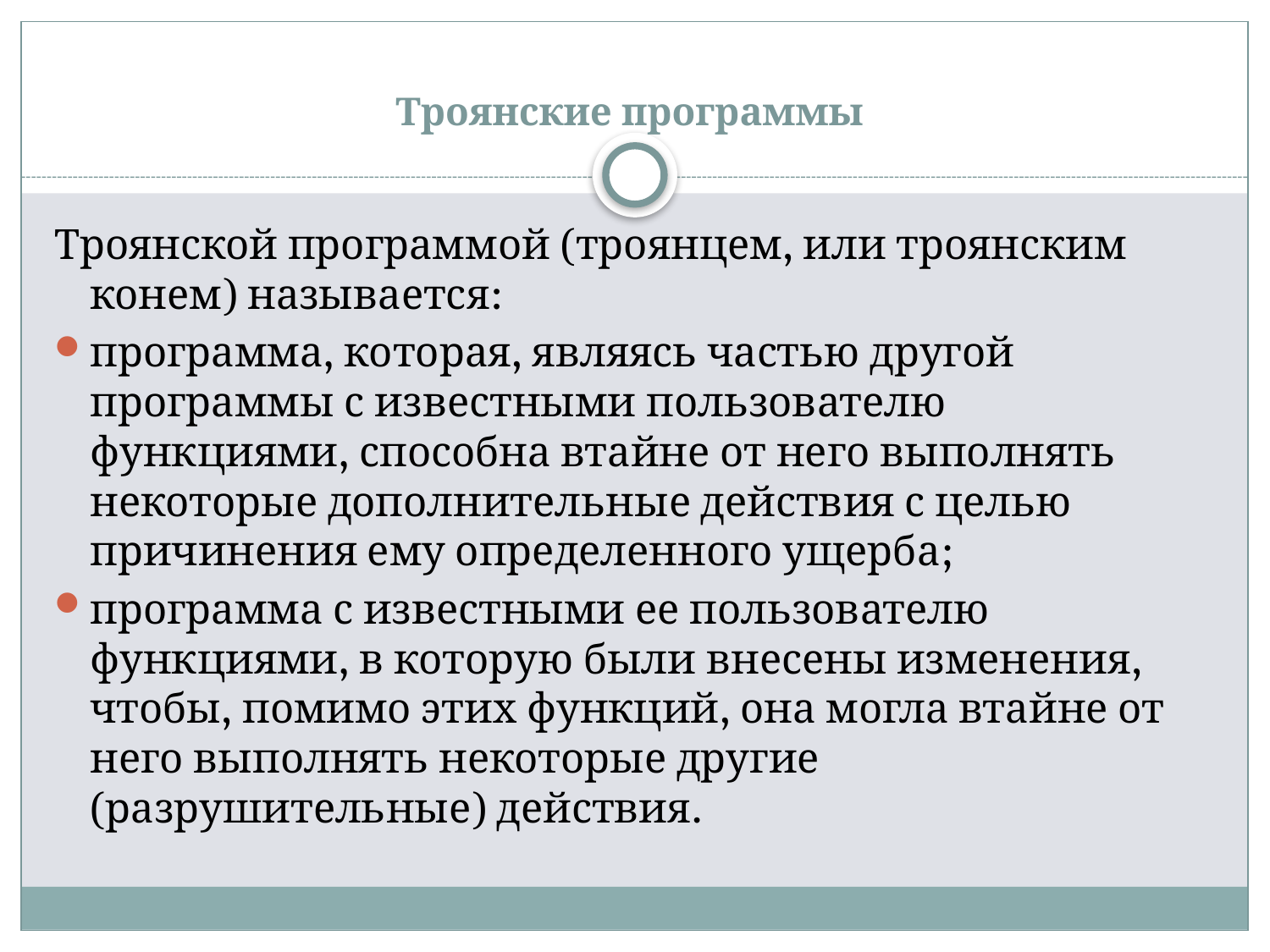

# Троянские программы
Троянской программой (троянцем, или троянским конем) называется:
программа, которая, являясь частью другой программы с известными пользователю функциями, способна втайне от него выполнять некоторые дополнительные действия с целью причинения ему определенного ущерба;
программа с известными ее пользователю функциями, в которую были внесены изменения, чтобы, помимо этих функций, она могла втайне от него выполнять некоторые другие (разрушительные) действия.